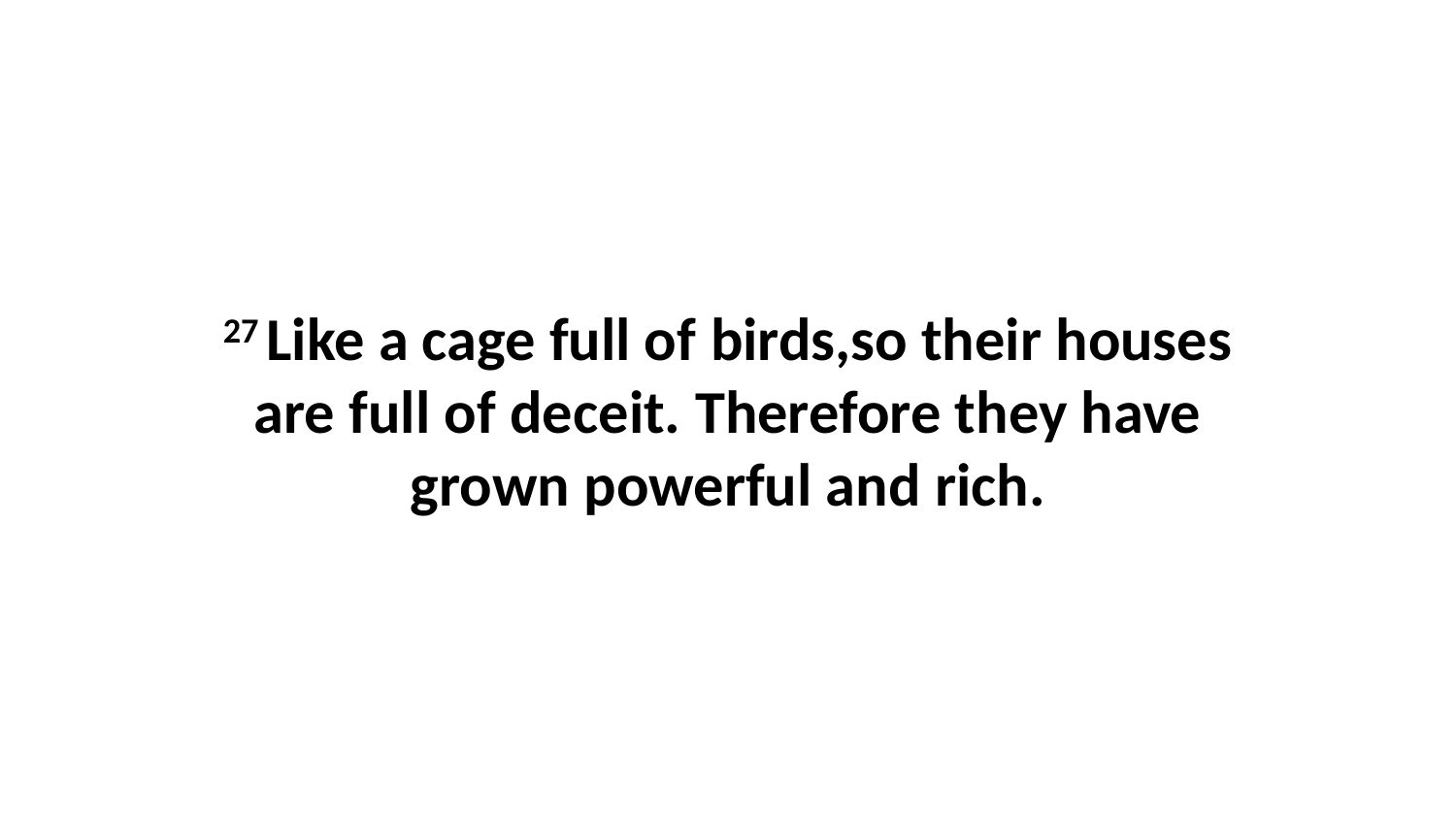

27 Like a cage full of birds,so their houses are full of deceit. Therefore they have grown powerful and rich.